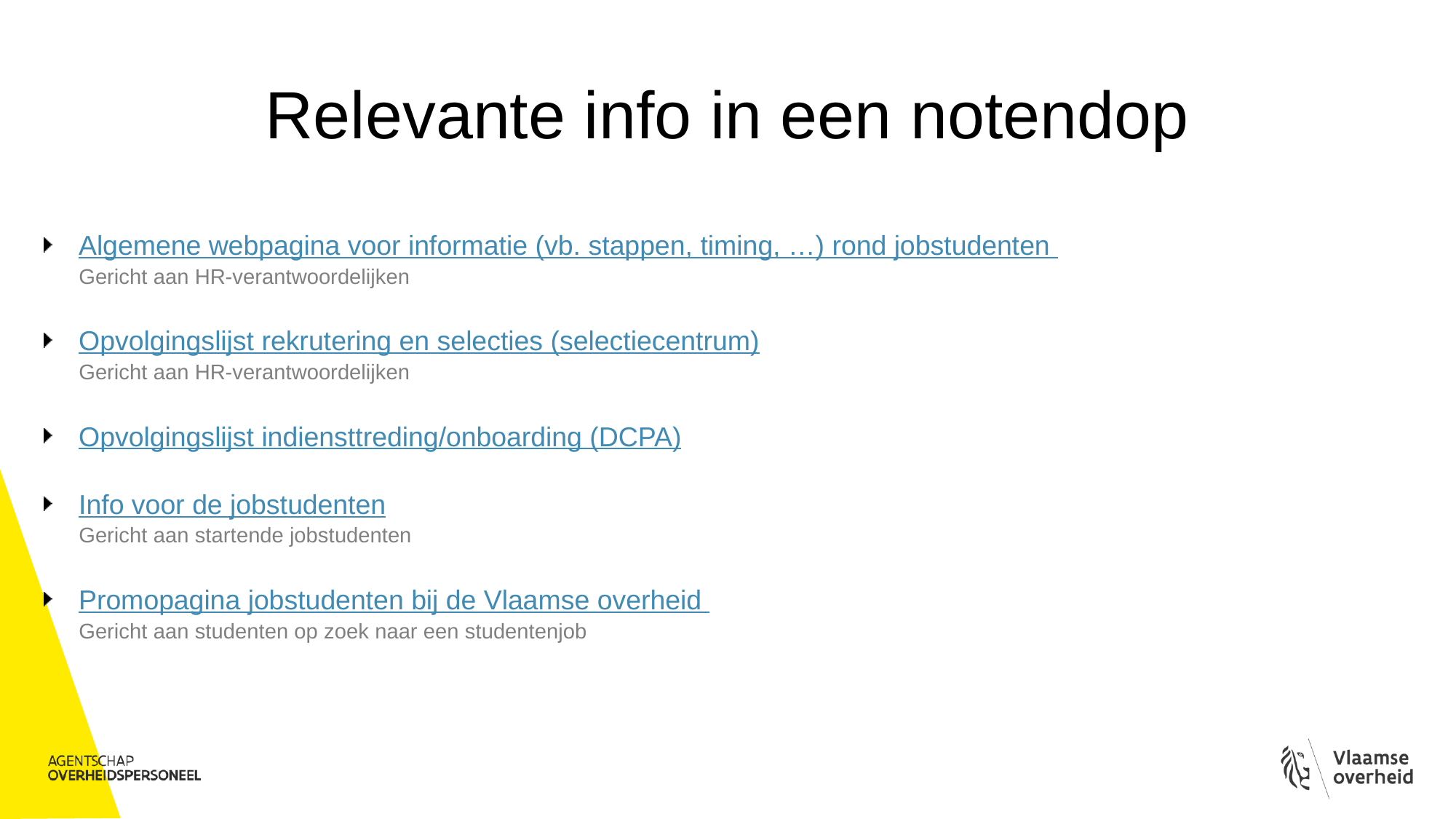

# Relevante info in een notendop
Algemene webpagina voor informatie (vb. stappen, timing, …) rond jobstudenten
Gericht aan HR-verantwoordelijken

Opvolgingslijst rekrutering en selecties (selectiecentrum)
Gericht aan HR-verantwoordelijken

Opvolgingslijst indiensttreding/onboarding (DCPA)

Info voor de jobstudenten
Gericht aan startende jobstudenten

Promopagina jobstudenten bij de Vlaamse overheid
Gericht aan studenten op zoek naar een studentenjob